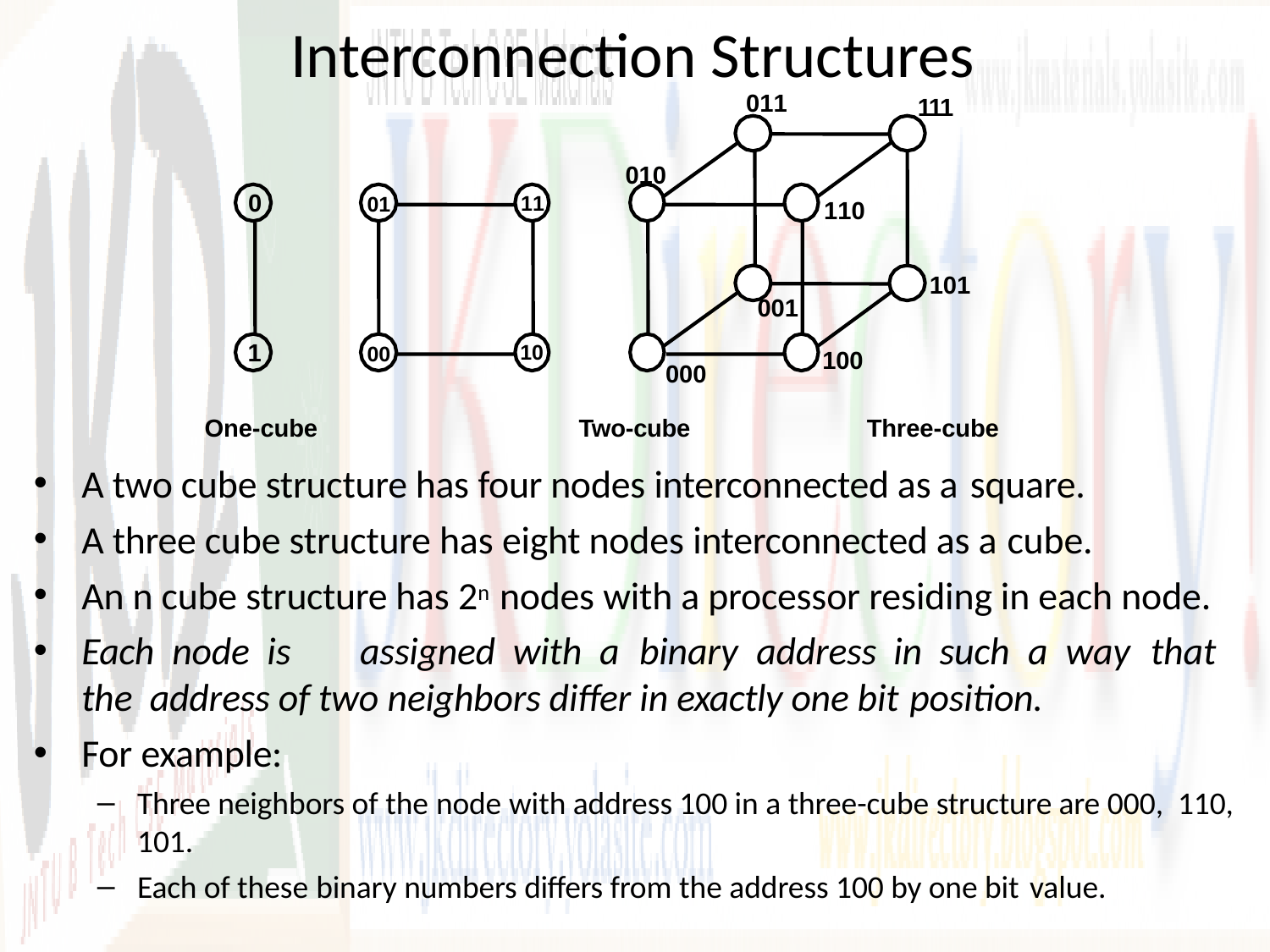

# Interconnection Structures
011
111

010

0
11
01
110

101

001

1
10
00
100

000
One-cube	Two-cube	Three-cube
A two cube structure has four nodes interconnected as a square.
A three cube structure has eight nodes interconnected as a cube.
An n cube structure has 2n  nodes with a processor residing in each node.
Each  node  is	assigned  with  a	binary	address  in  such  a  way	that the  address of two neighbors differ in exactly one bit position.
For example:
Three neighbors of the node with address 100 in a three-cube structure are 000,  110, 101.
Each of these binary numbers differs from the address 100 by one bit value.